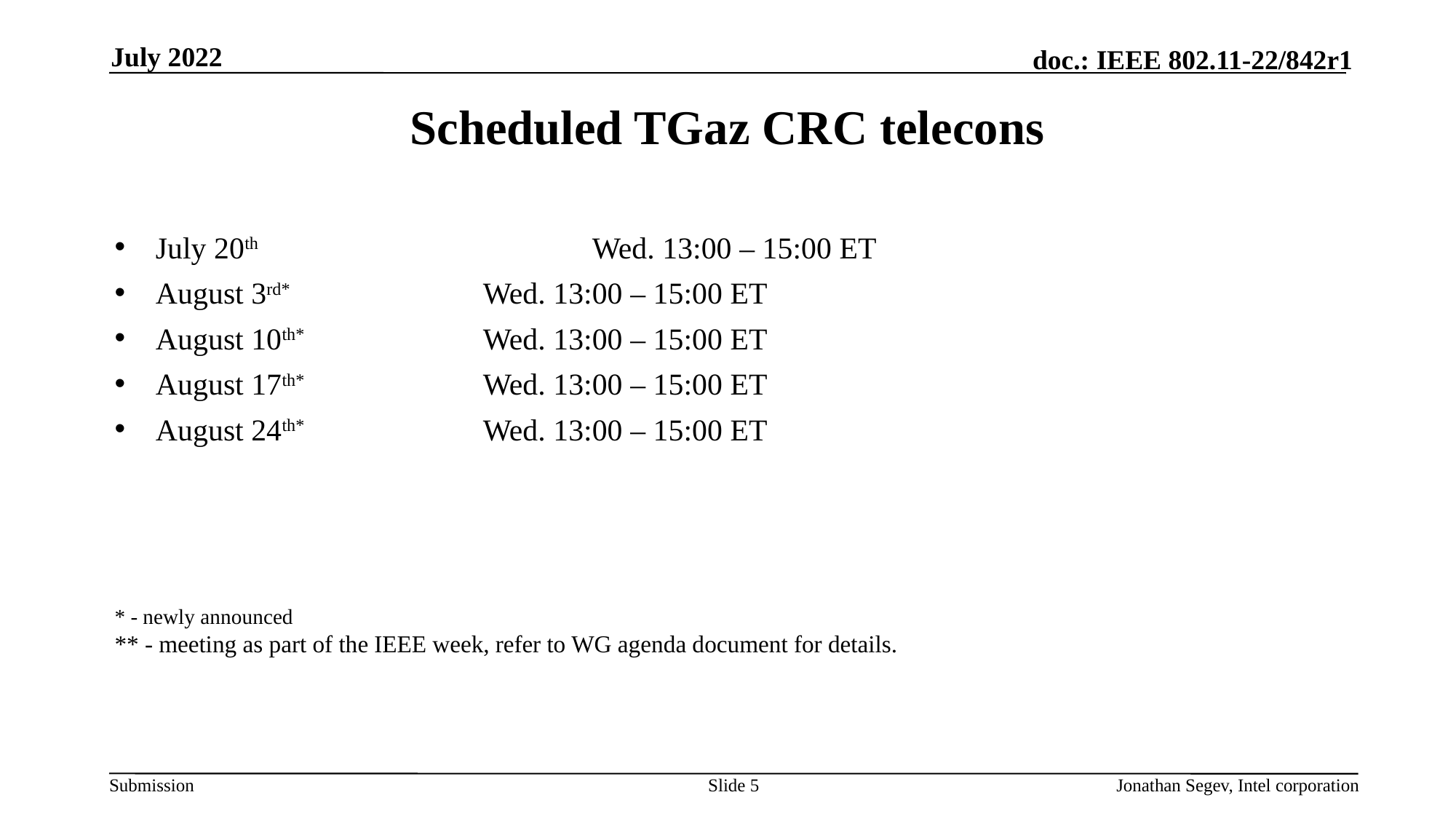

July 2022
# Scheduled TGaz CRC telecons
July 20th 			Wed. 13:00 – 15:00 ET
August 3rd*		Wed. 13:00 – 15:00 ET
August 10th*		Wed. 13:00 – 15:00 ET
August 17th* 		Wed. 13:00 – 15:00 ET
August 24th* 		Wed. 13:00 – 15:00 ET

* - newly announced
** - meeting as part of the IEEE week, refer to WG agenda document for details.
Slide 5
Jonathan Segev, Intel corporation